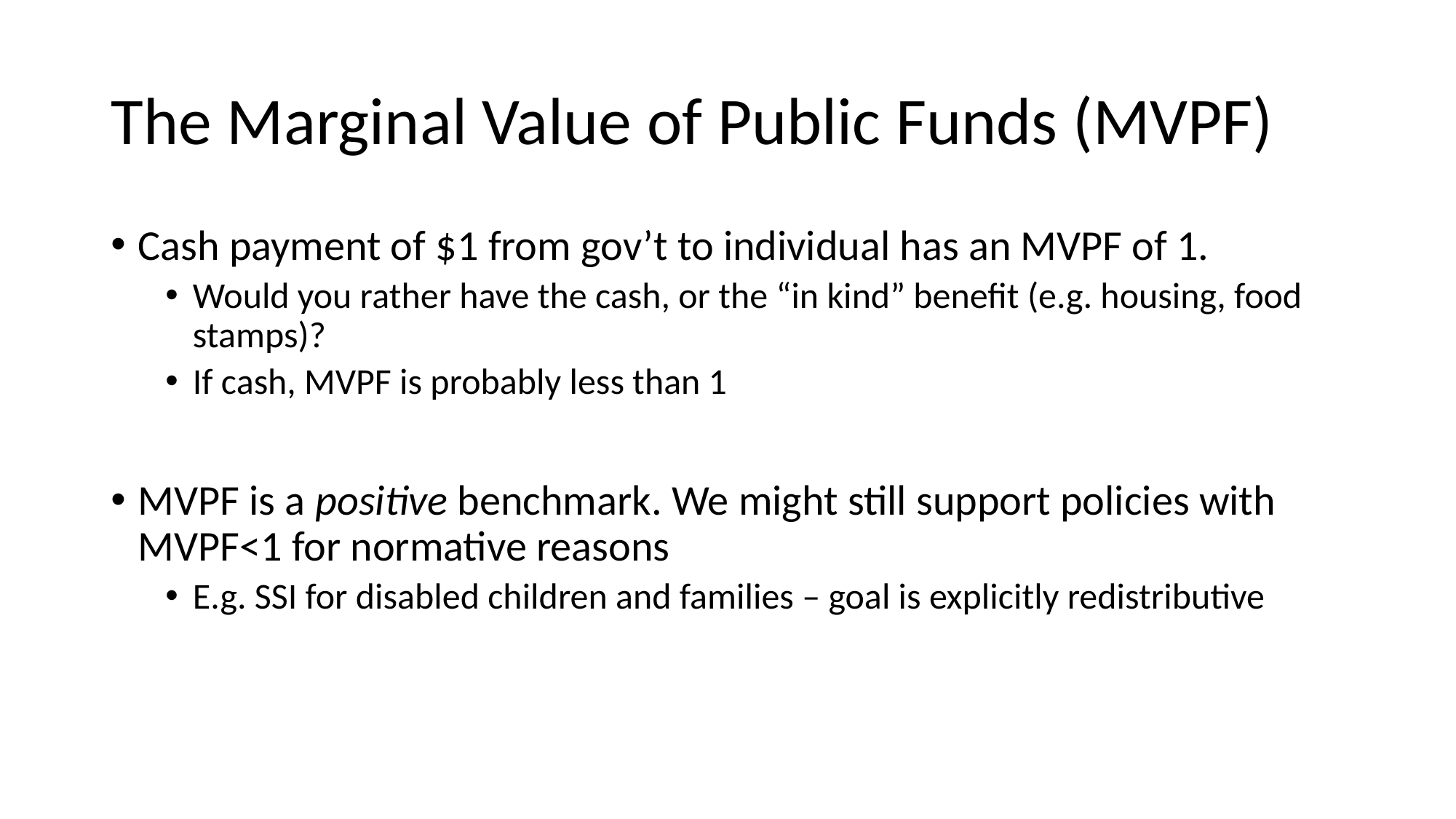

# The Marginal Value of Public Funds (MVPF)
Cash payment of $1 from gov’t to individual has an MVPF of 1.
Would you rather have the cash, or the “in kind” benefit (e.g. housing, food stamps)?
If cash, MVPF is probably less than 1

MVPF is a positive benchmark. We might still support policies with MVPF<1 for normative reasons
E.g. SSI for disabled children and families – goal is explicitly redistributive